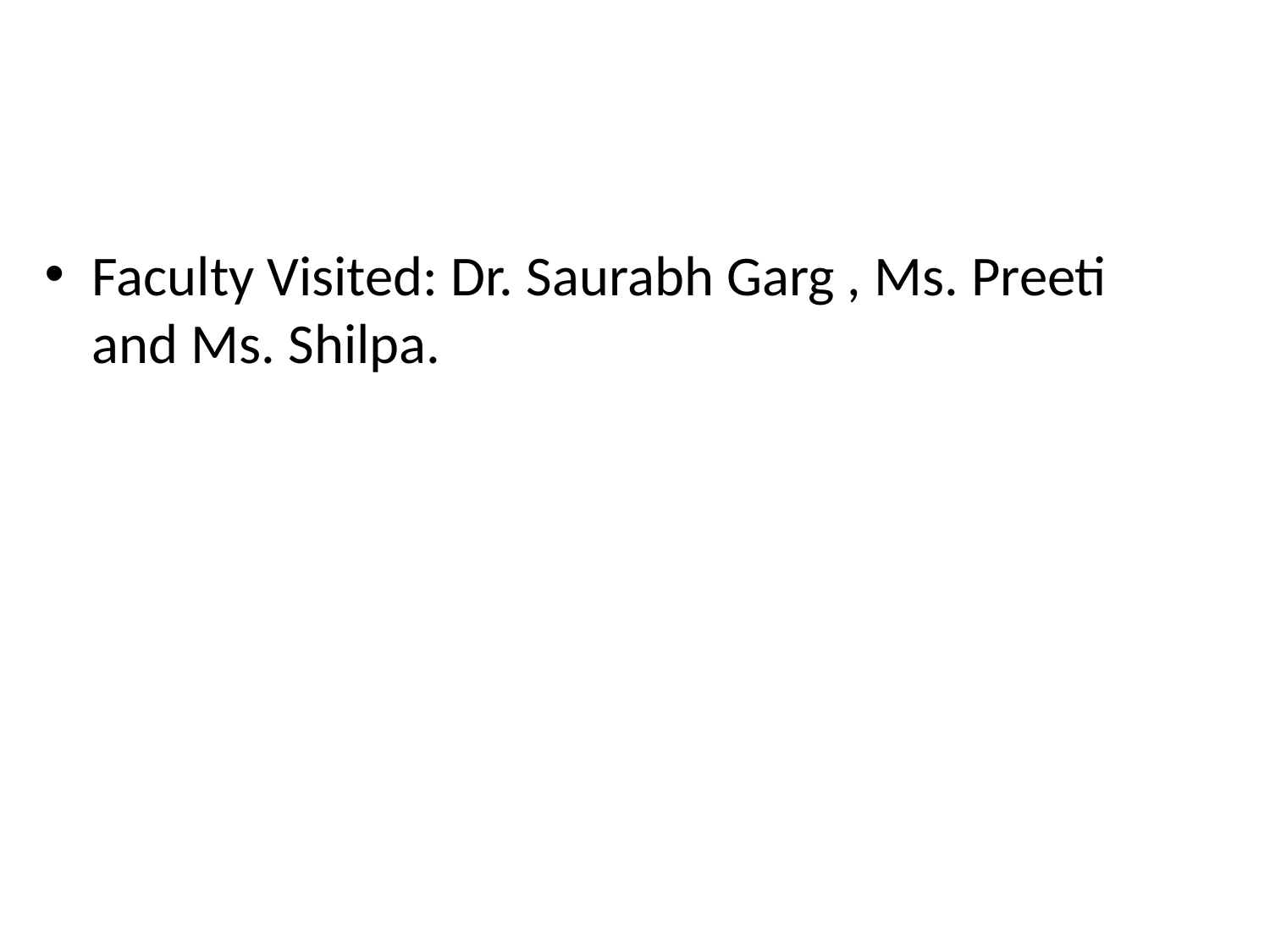

#
Faculty Visited: Dr. Saurabh Garg , Ms. Preeti and Ms. Shilpa.